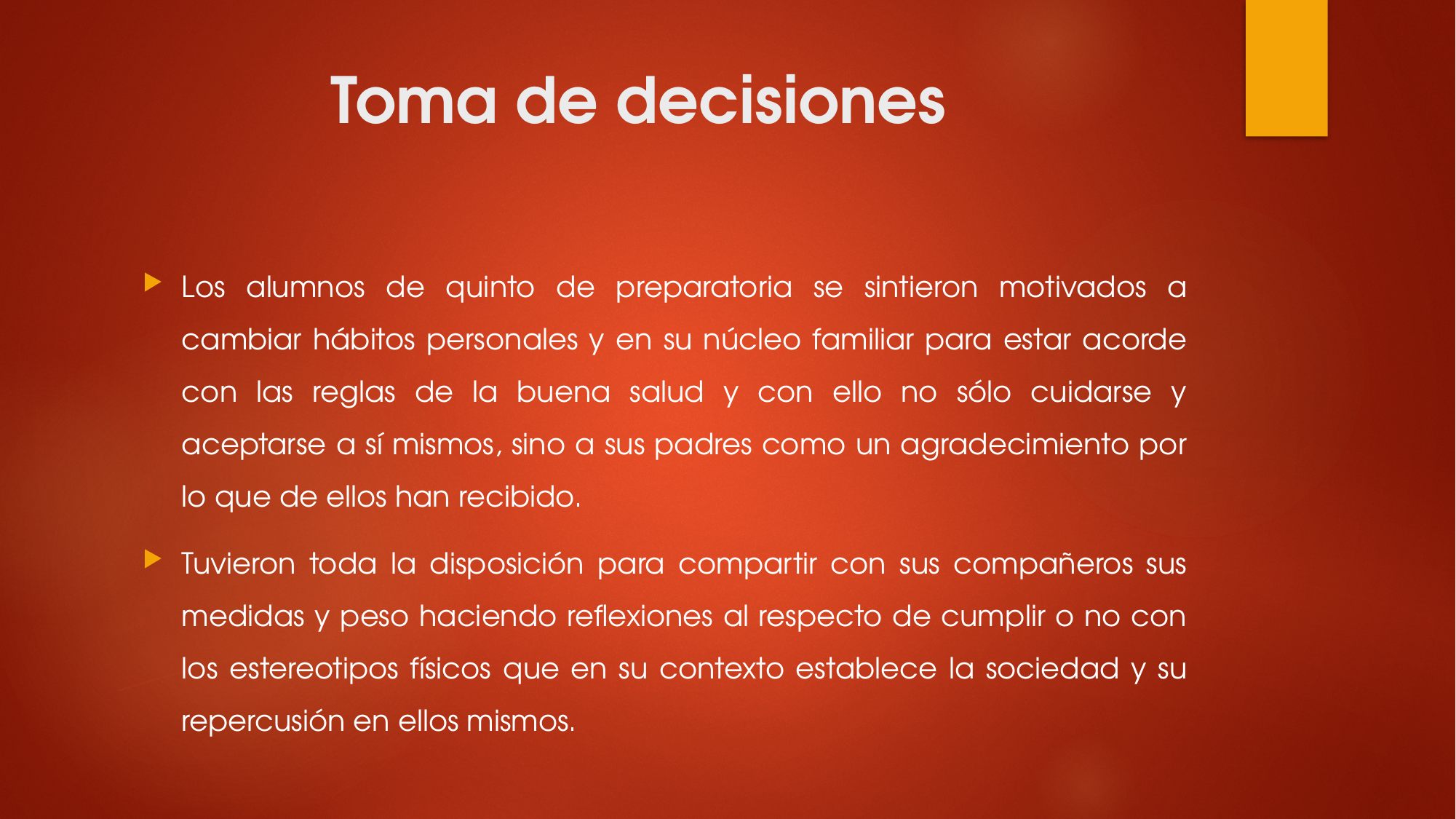

# Toma de decisiones
Los alumnos de quinto de preparatoria se sintieron motivados a cambiar hábitos personales y en su núcleo familiar para estar acorde con las reglas de la buena salud y con ello no sólo cuidarse y aceptarse a sí mismos, sino a sus padres como un agradecimiento por lo que de ellos han recibido.
Tuvieron toda la disposición para compartir con sus compañeros sus medidas y peso haciendo reflexiones al respecto de cumplir o no con los estereotipos físicos que en su contexto establece la sociedad y su repercusión en ellos mismos.